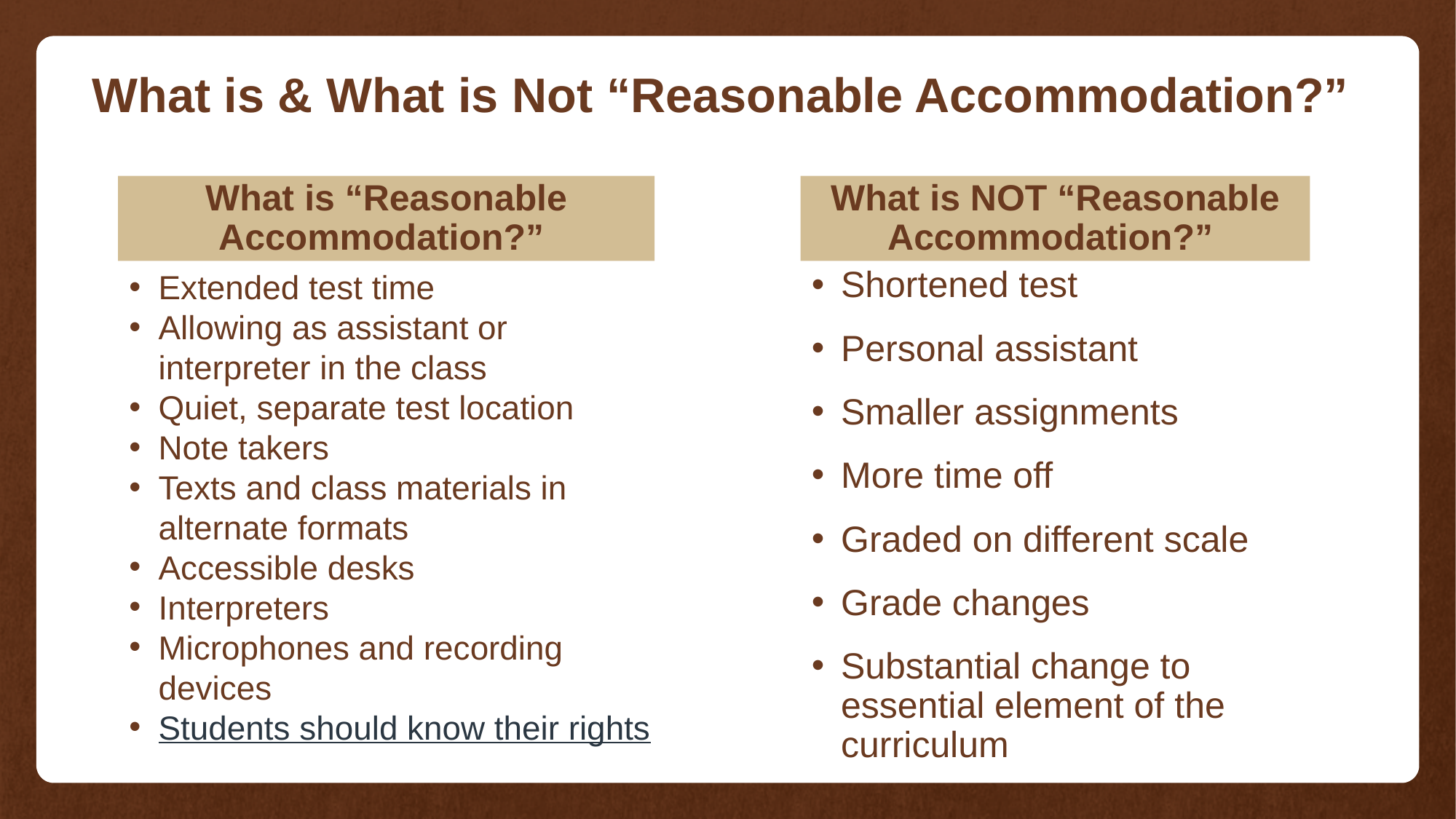

# What is & What is Not “Reasonable Accommodation?”
What is “Reasonable Accommodation?”
What is NOT “Reasonable Accommodation?”
Extended test time
Allowing as assistant or interpreter in the class
Quiet, separate test location
Note takers
Texts and class materials in alternate formats
Accessible desks
Interpreters
Microphones and recording devices
Students should know their rights
Shortened test
Personal assistant
Smaller assignments
More time off
Graded on different scale
Grade changes
Substantial change to essential element of the curriculum